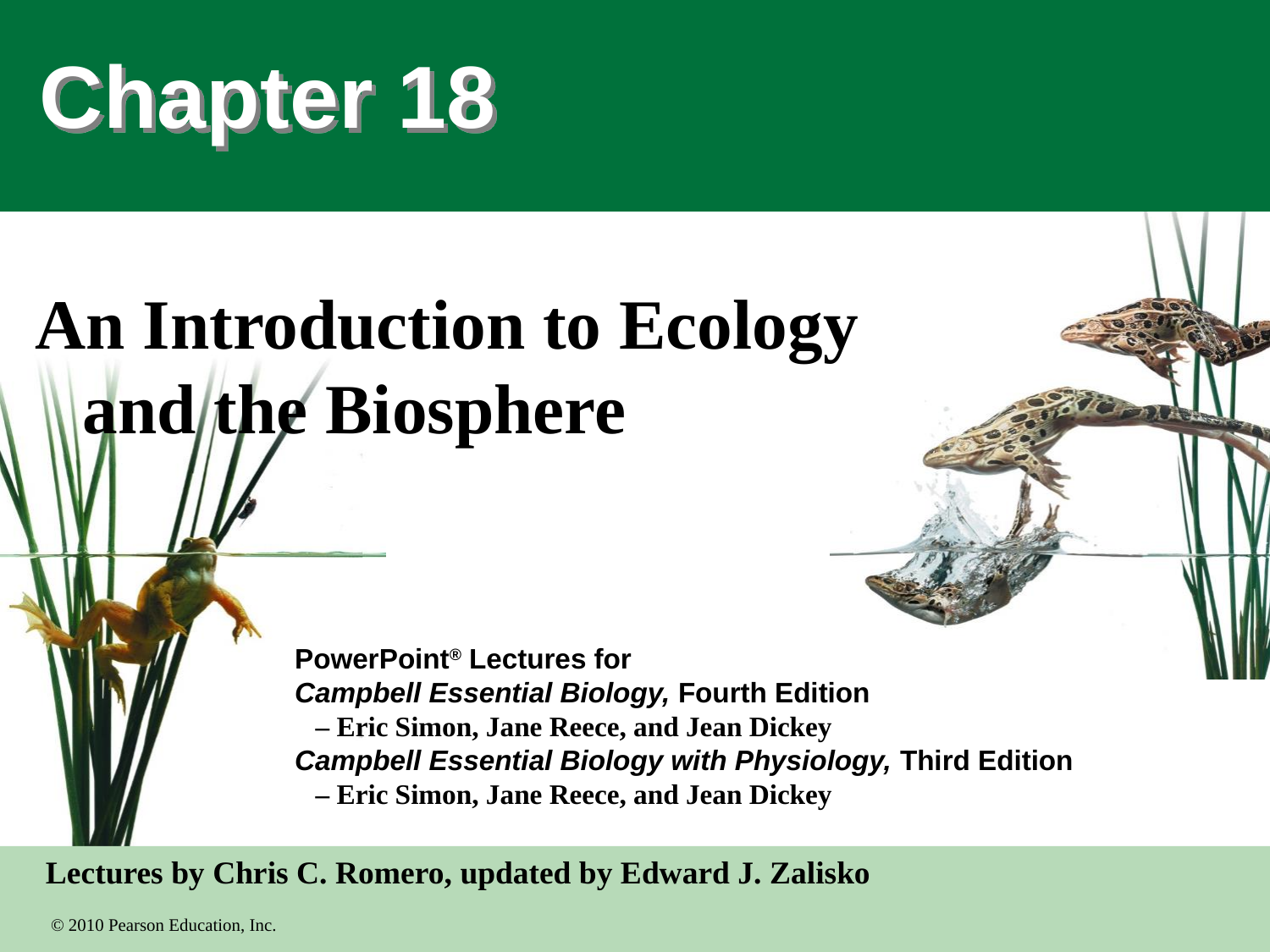

# Chapter 18
0
An Introduction to Ecology and the Biosphere